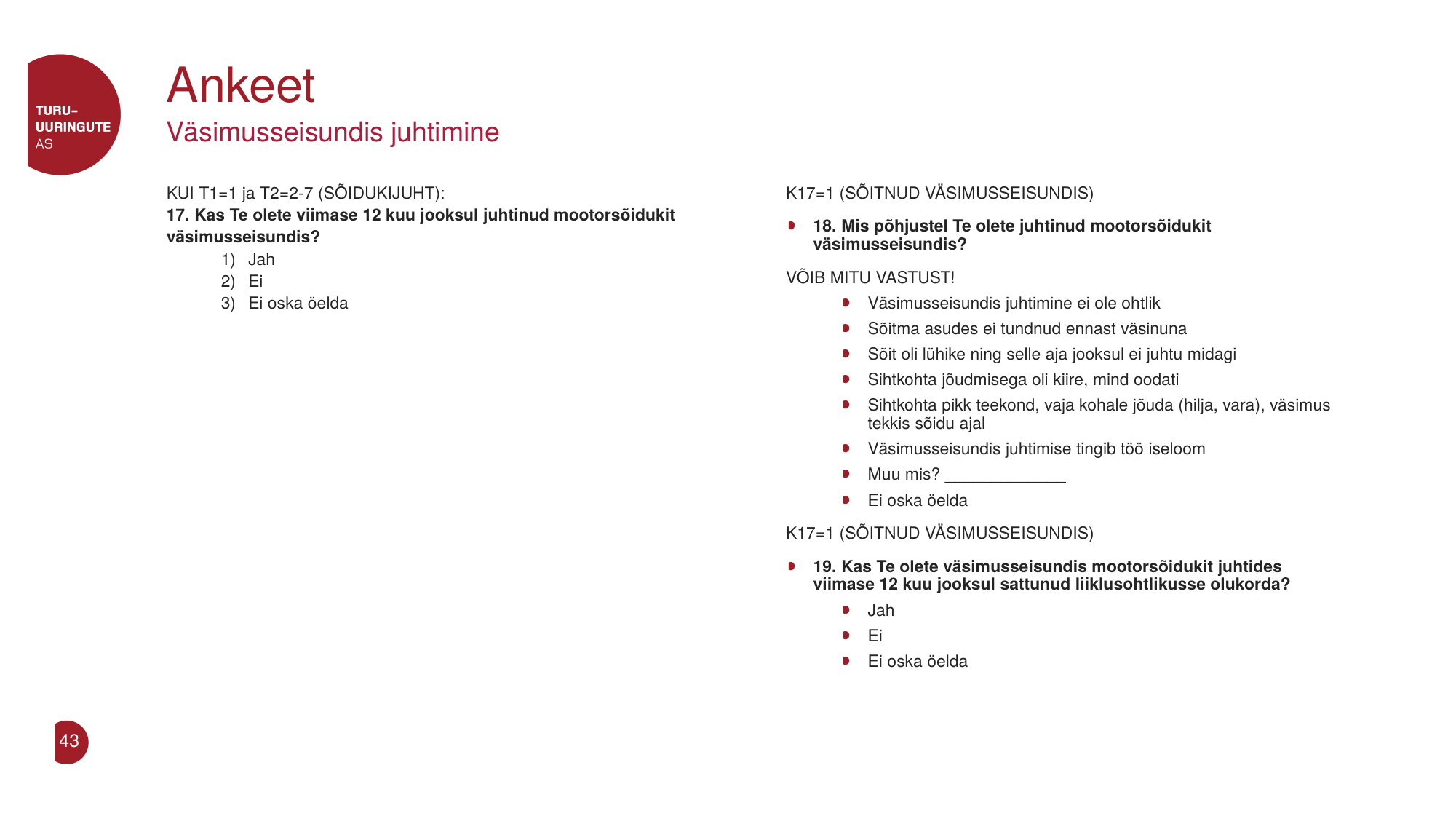

# Ankeet
Väsimusseisundis juhtimine
KUI T1=1 ja T2=2-7 (SÕIDUKIJUHT):
17. Kas Te olete viimase 12 kuu jooksul juhtinud mootorsõidukit väsimusseisundis?
Jah
Ei
Ei oska öelda

K17=1 (SÕITNUD VÄSIMUSSEISUNDIS)
18. Mis põhjustel Te olete juhtinud mootorsõidukit väsimusseisundis?
VÕIB MITU VASTUST!
Väsimusseisundis juhtimine ei ole ohtlik
Sõitma asudes ei tundnud ennast väsinuna
Sõit oli lühike ning selle aja jooksul ei juhtu midagi
Sihtkohta jõudmisega oli kiire, mind oodati
Sihtkohta pikk teekond, vaja kohale jõuda (hilja, vara), väsimus tekkis sõidu ajal
Väsimusseisundis juhtimise tingib töö iseloom
Muu mis? _____________
Ei oska öelda
K17=1 (SÕITNUD VÄSIMUSSEISUNDIS)
19. Kas Te olete väsimusseisundis mootorsõidukit juhtides viimase 12 kuu jooksul sattunud liiklusohtlikusse olukorda?
Jah
Ei
Ei oska öelda